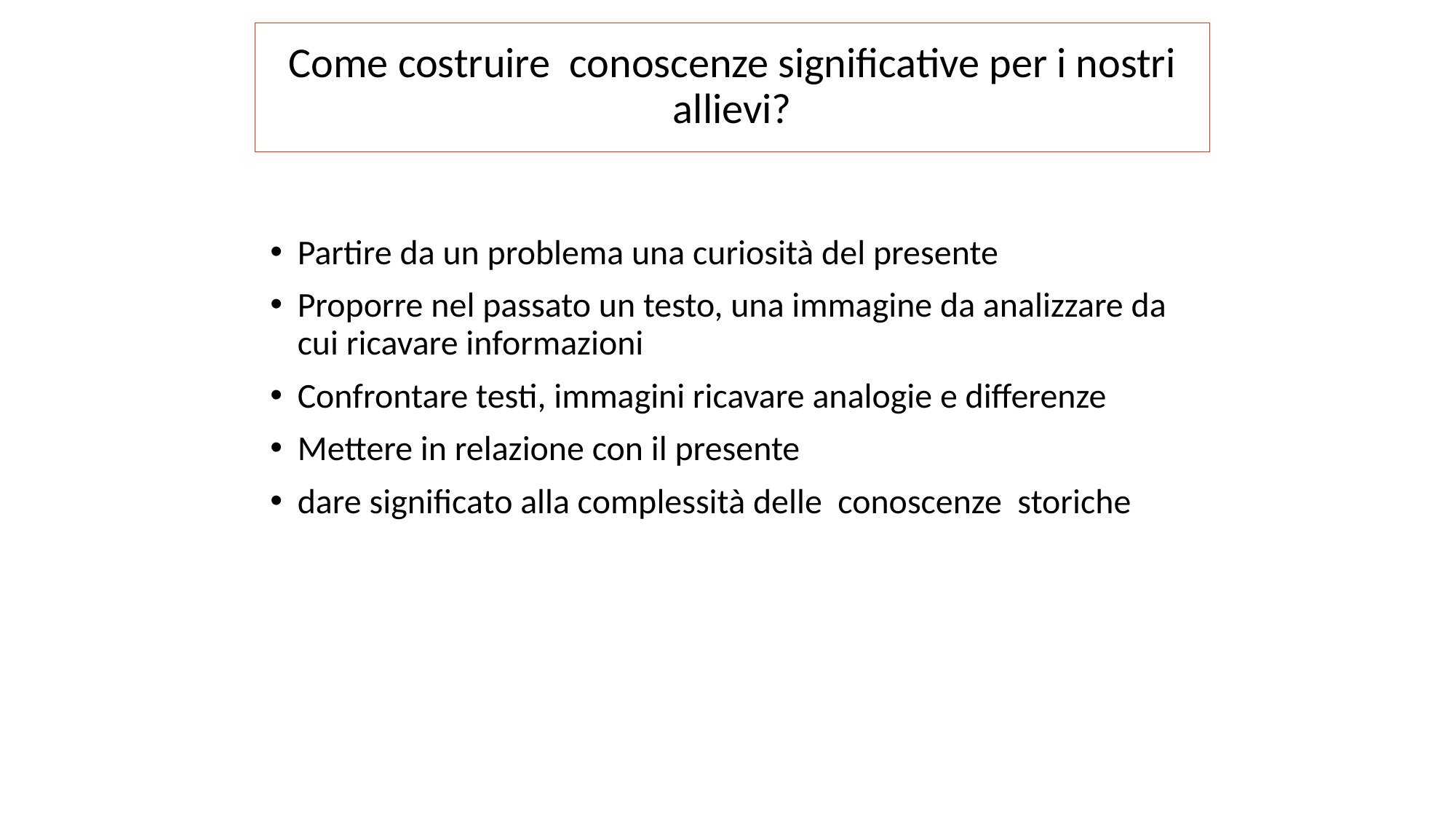

# Come costruire  conoscenze significative per i nostri allievi?
Partire da un problema una curiosità del presente
Proporre nel passato un testo, una immagine da analizzare da cui ricavare informazioni
Confrontare testi, immagini ricavare analogie e differenze
Mettere in relazione con il presente
dare significato alla complessità delle  conoscenze  storiche